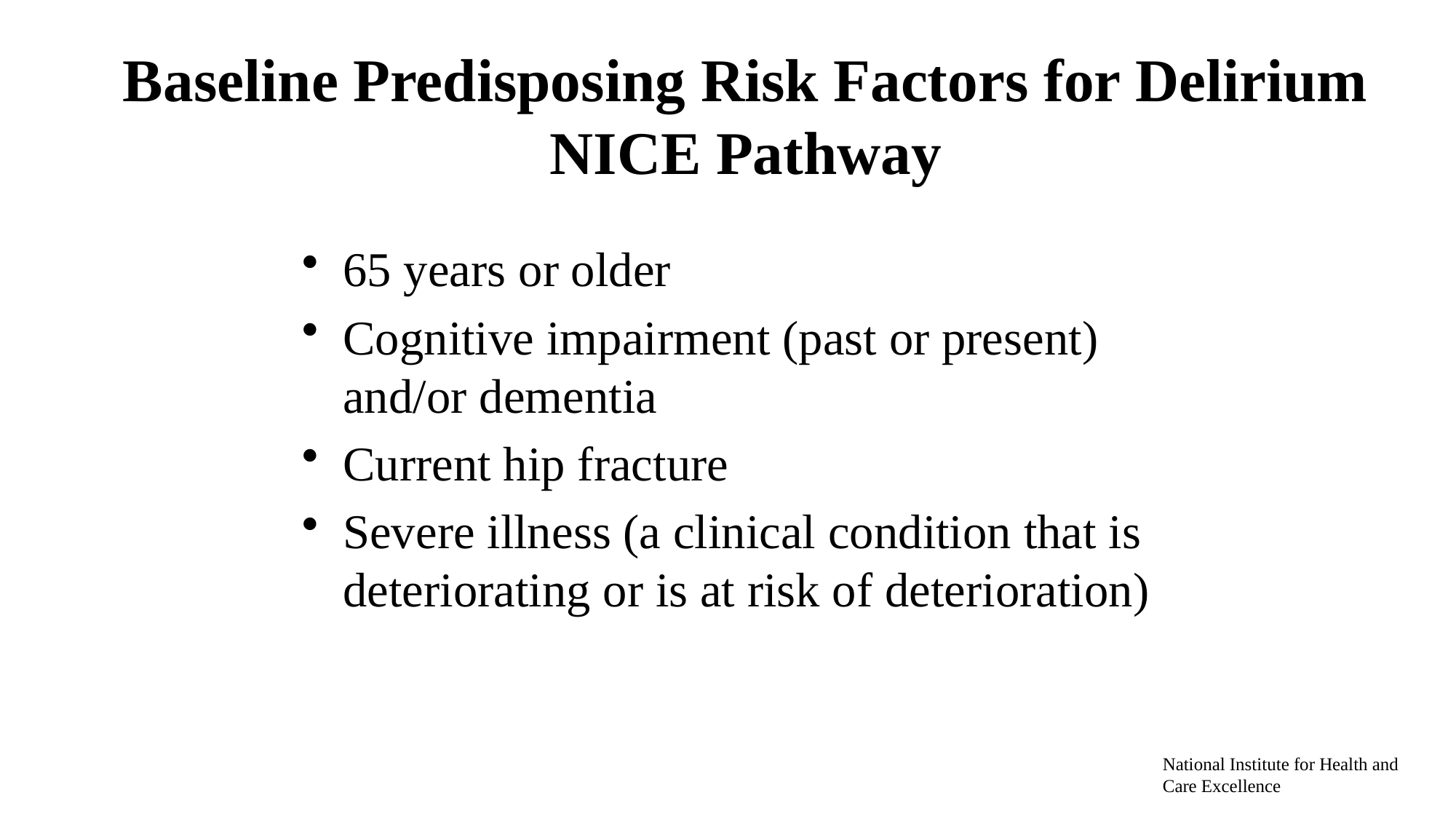

# Baseline Predisposing Risk Factors for Delirium NICE Pathway
65 years or older
Cognitive impairment (past or present) and/or dementia
Current hip fracture
Severe illness (a clinical condition that is deteriorating or is at risk of deterioration)

National Institute for Health and
Care Excellence